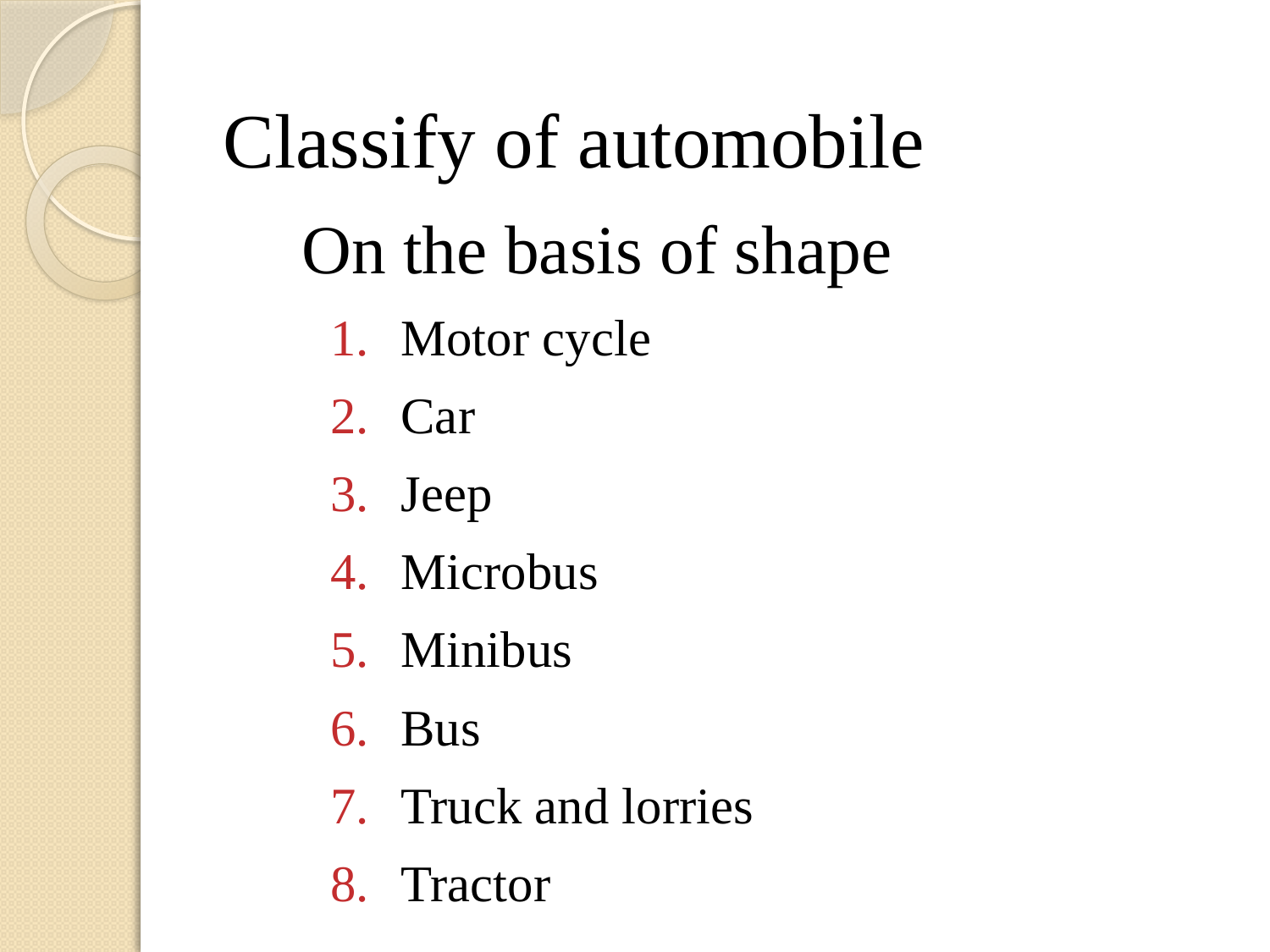

Classify of automobile
On the basis of shape
Motor cycle
Car
Jeep
Microbus
Minibus
Bus
Truck and lorries
Tractor